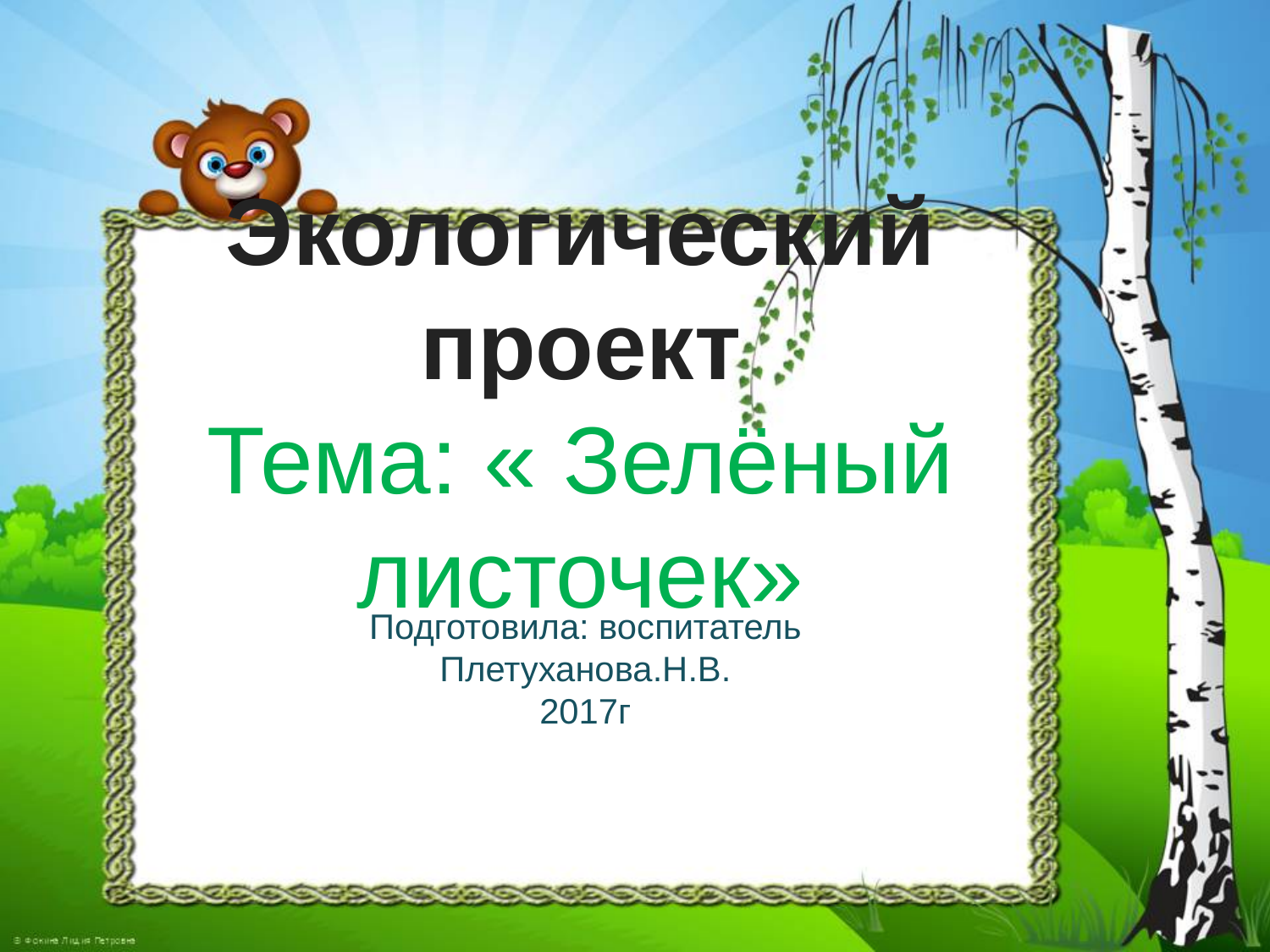

# Экологический проект Тема: « Зелёный листочек»

Подготовила: воспитатель
Плетуханова.Н.В.
2017г